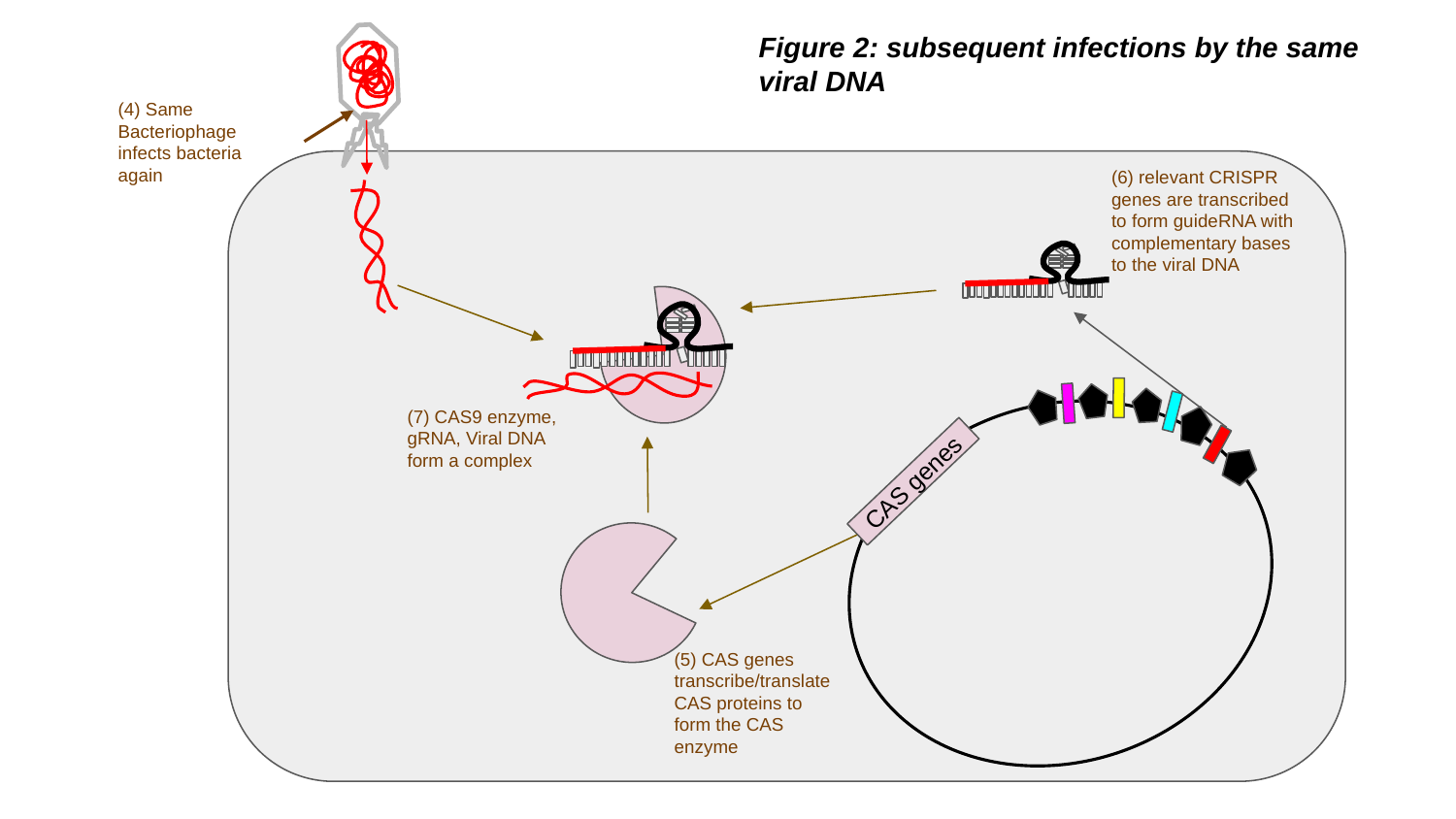

Figure 2: subsequent infections by the same viral DNA

(4) Same Bacteriophage infects bacteria again

(6) relevant CRISPR genes are transcribed to form guideRNA with complementary bases to the viral DNA

CAS genes

(7) CAS9 enzyme, gRNA, Viral DNA form a complex

(5) CAS genes transcribe/translate CAS proteins to form the CAS enzyme